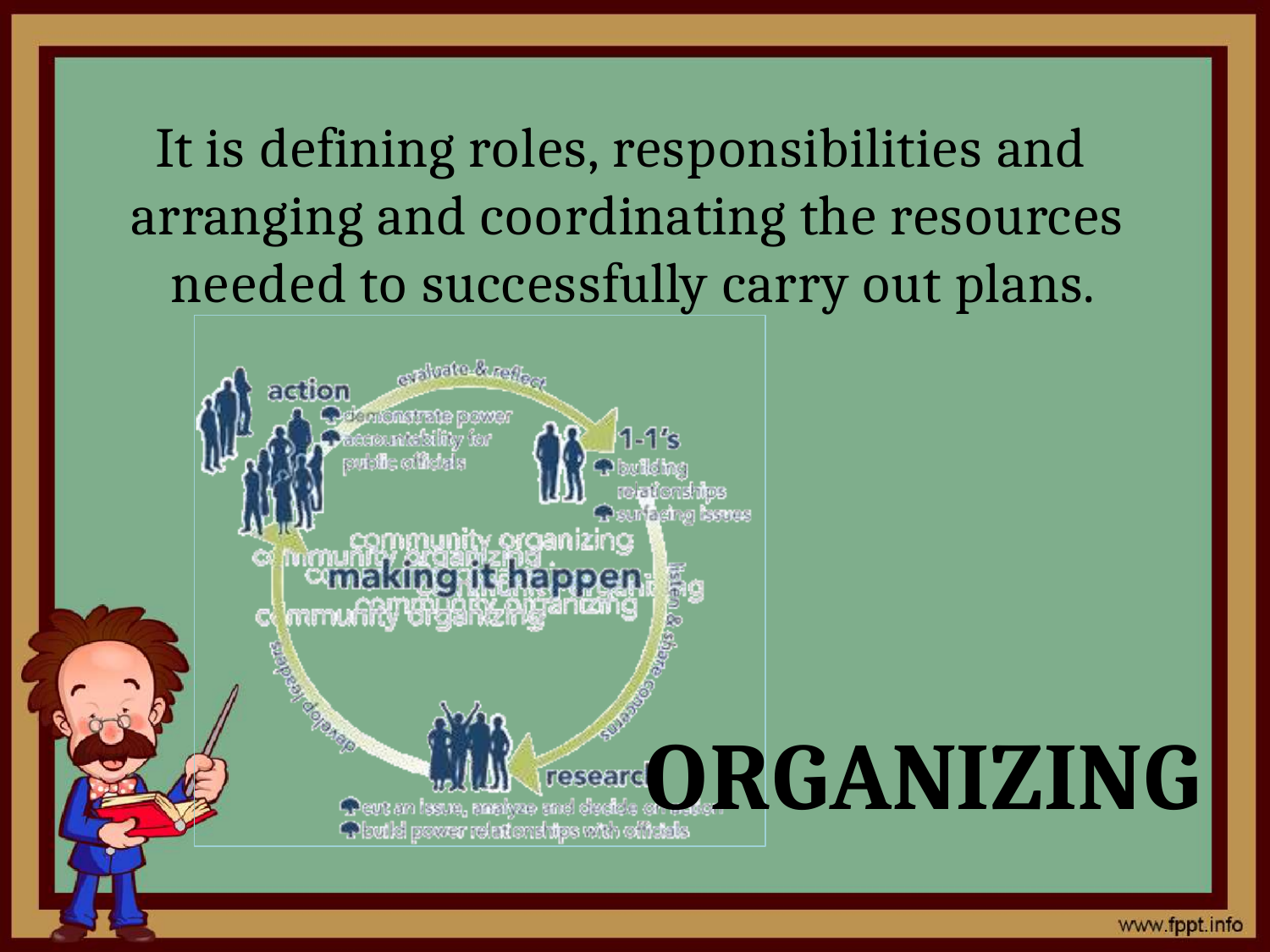

It is defining roles, responsibilities and  arranging and coordinating the resources  needed to successfully carry out plans.

ORGANIZING